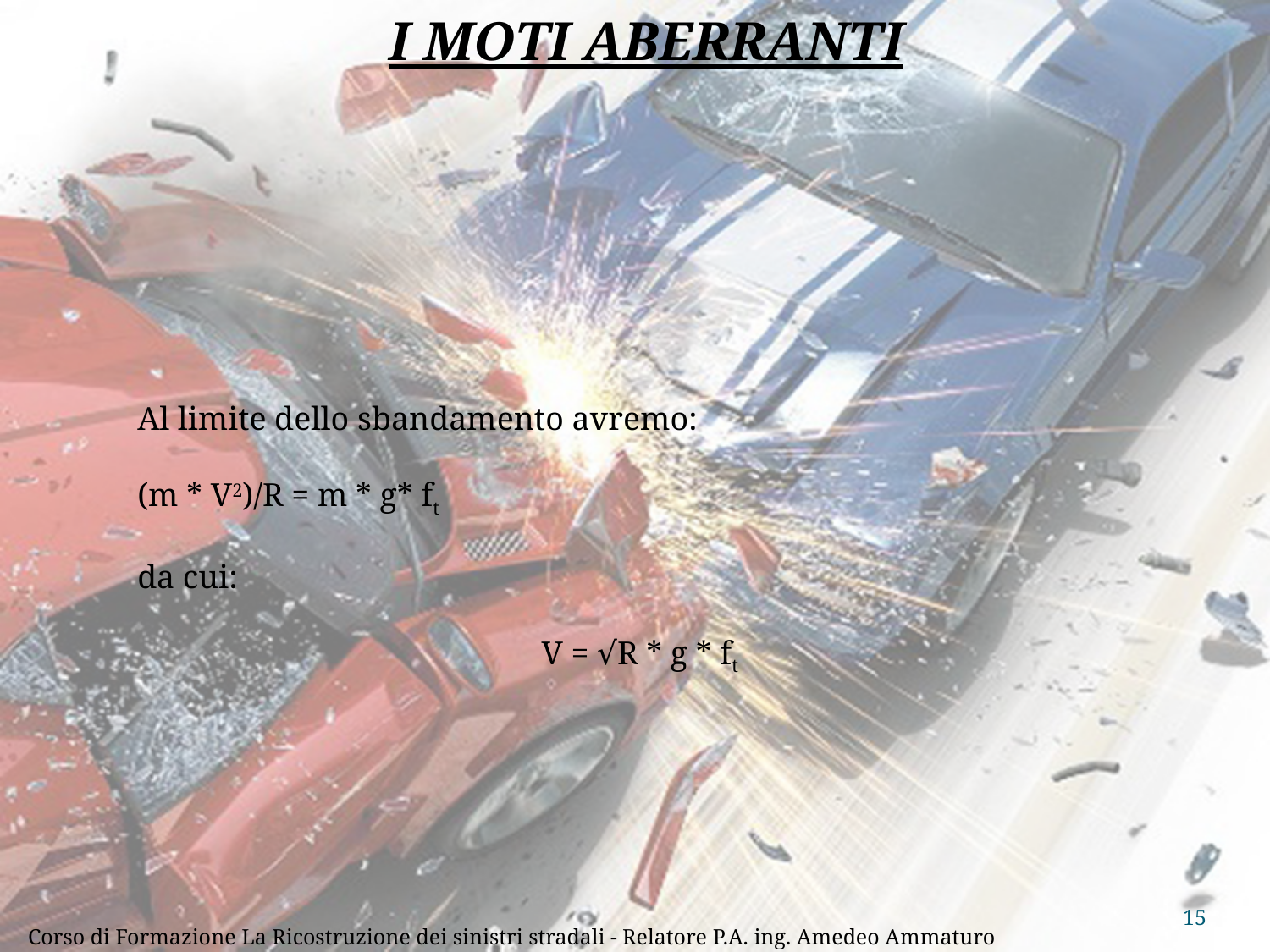

I MOTI ABERRANTI
Al limite dello sbandamento avremo:

(m * V2)/R = m * g* ft

da cui:

V = √R * g * ft
15
Corso di Formazione La Ricostruzione dei sinistri stradali - Relatore P.A. ing. Amedeo Ammaturo